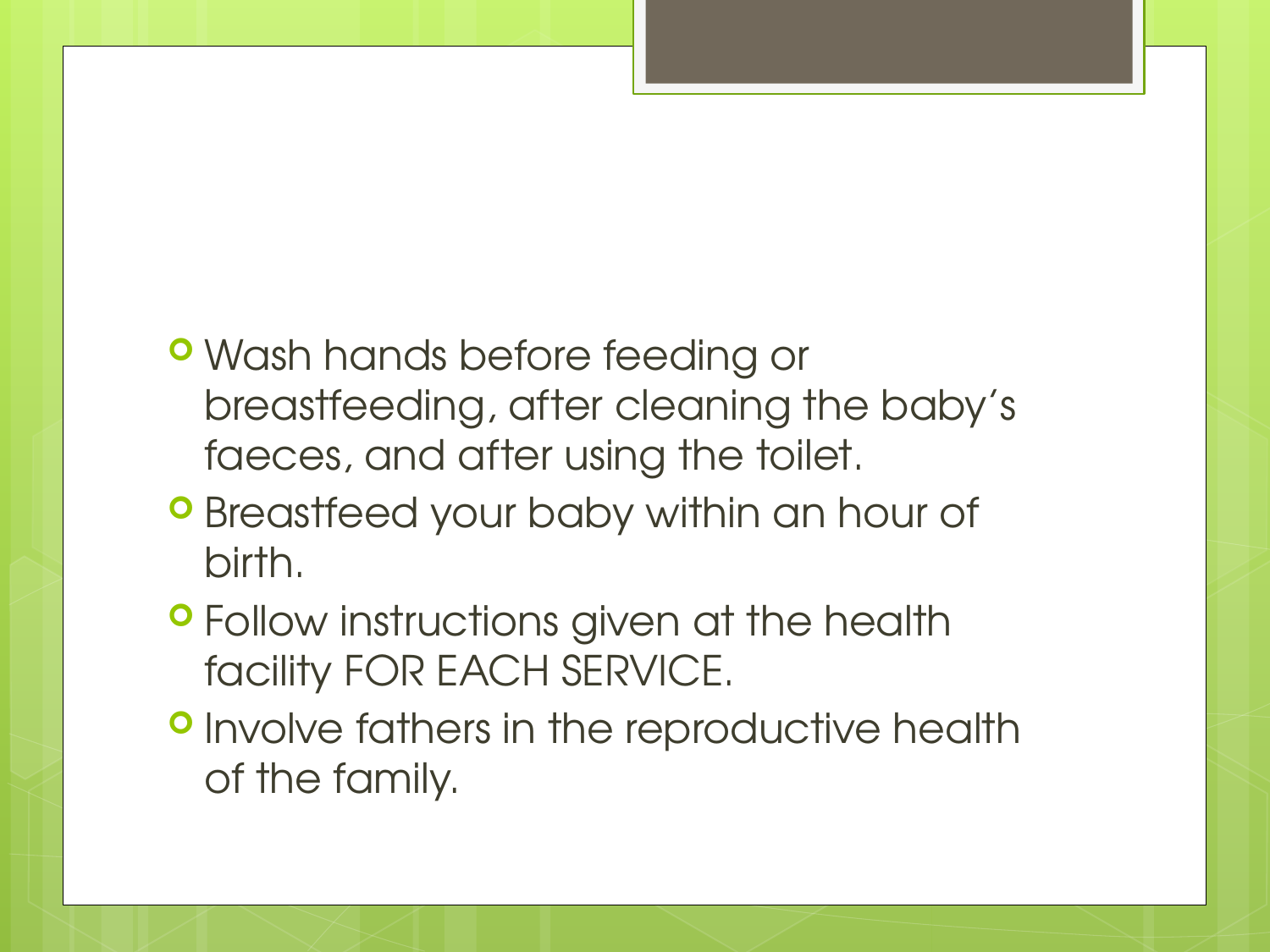

#
Wash hands before feeding or breastfeeding, after cleaning the baby’s faeces, and after using the toilet.
Breastfeed your baby within an hour of birth.
Follow instructions given at the health facility FOR EACH SERVICE.
Involve fathers in the reproductive health of the family.